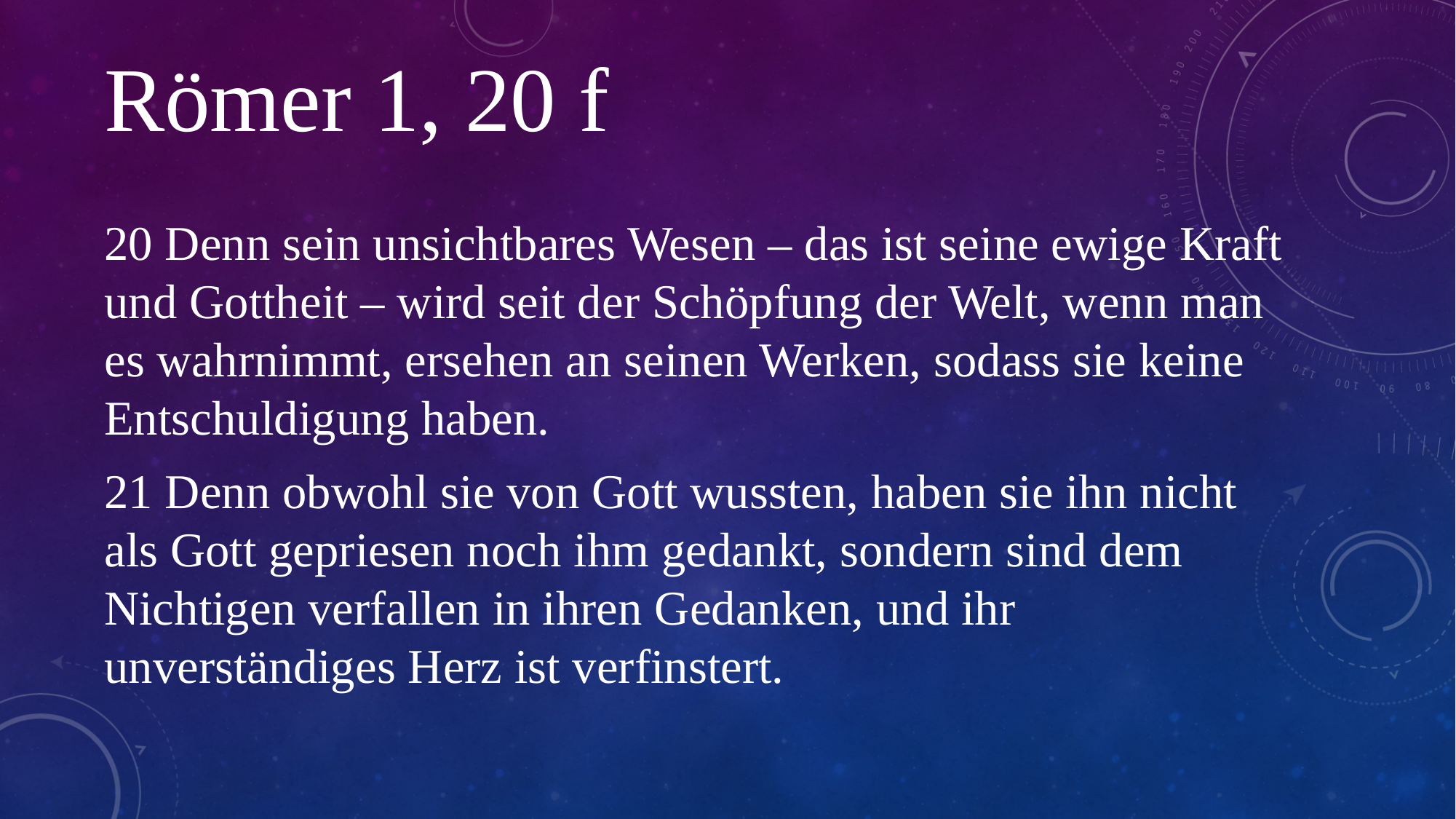

Römer 1, 20 f

20 Denn sein unsichtbares Wesen – das ist seine ewige Kraft und Gottheit – wird seit der Schöpfung der Welt, wenn man es wahrnimmt, ersehen an seinen Werken, sodass sie keine Entschuldigung haben.
21 Denn obwohl sie von Gott wussten, haben sie ihn nicht als Gott gepriesen noch ihm gedankt, sondern sind dem Nichtigen verfallen in ihren Gedanken, und ihr unverständiges Herz ist verfinstert.